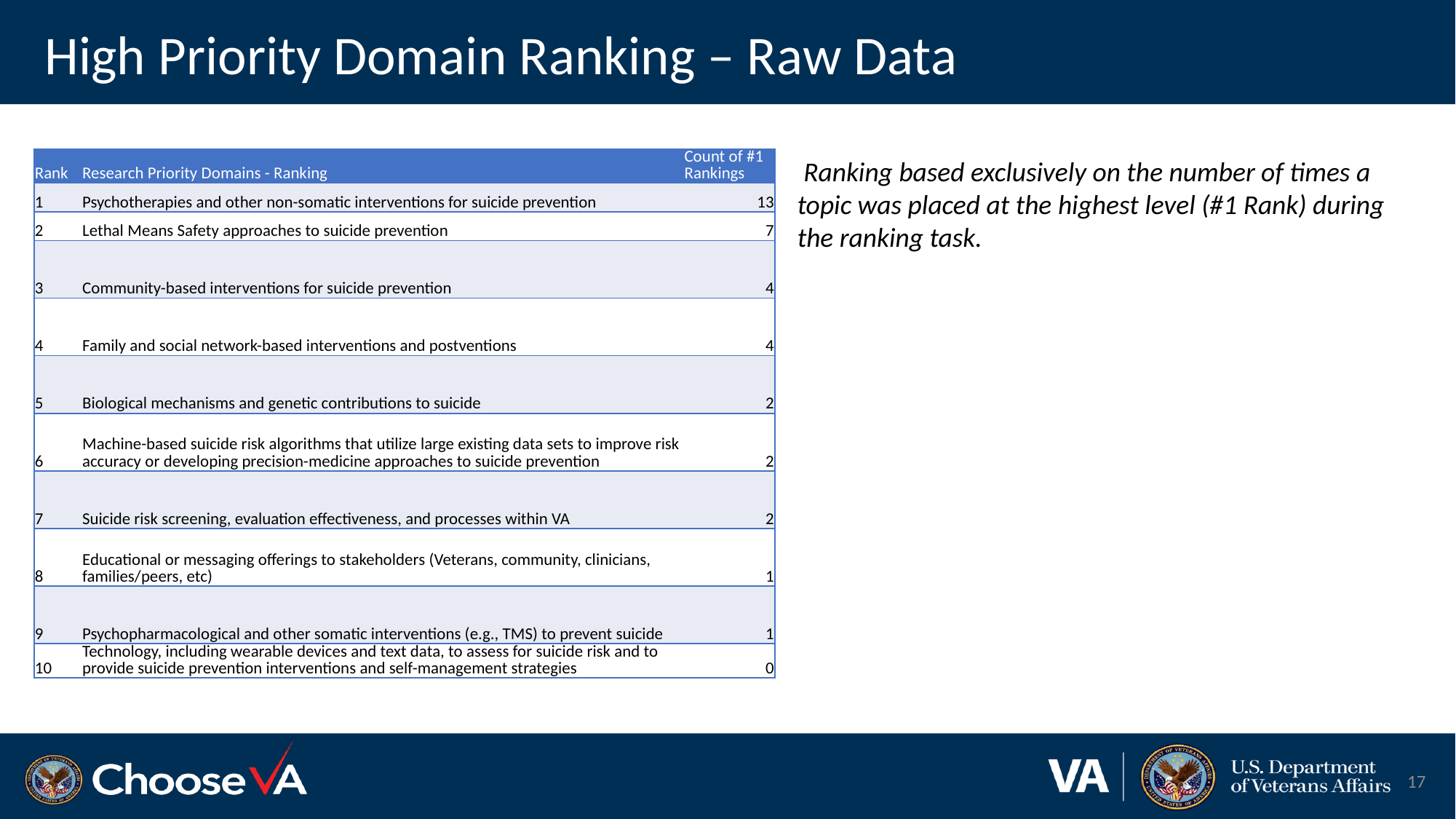

# High Priority Domain Ranking – Raw Data
| Rank | Research Priority Domains - Ranking | Count of #1 Rankings |
| --- | --- | --- |
| 1 | Psychotherapies and other non-somatic interventions for suicide prevention | 13 |
| 2 | Lethal Means Safety approaches to suicide prevention | 7 |
| 3 | Community-based interventions for suicide prevention | 4 |
| 4 | Family and social network-based interventions and postventions | 4 |
| 5 | Biological mechanisms and genetic contributions to suicide | 2 |
| 6 | Machine-based suicide risk algorithms that utilize large existing data sets to improve risk accuracy or developing precision-medicine approaches to suicide prevention | 2 |
| 7 | Suicide risk screening, evaluation effectiveness, and processes within VA | 2 |
| 8 | Educational or messaging offerings to stakeholders (Veterans, community, clinicians, families/peers, etc) | 1 |
| 9 | Psychopharmacological and other somatic interventions (e.g., TMS) to prevent suicide | 1 |
| 10 | Technology, including wearable devices and text data, to assess for suicide risk and to provide suicide prevention interventions and self-management strategies | 0 |
 Ranking based exclusively on the number of times a topic was placed at the highest level (#1 Rank) during the ranking task.
17